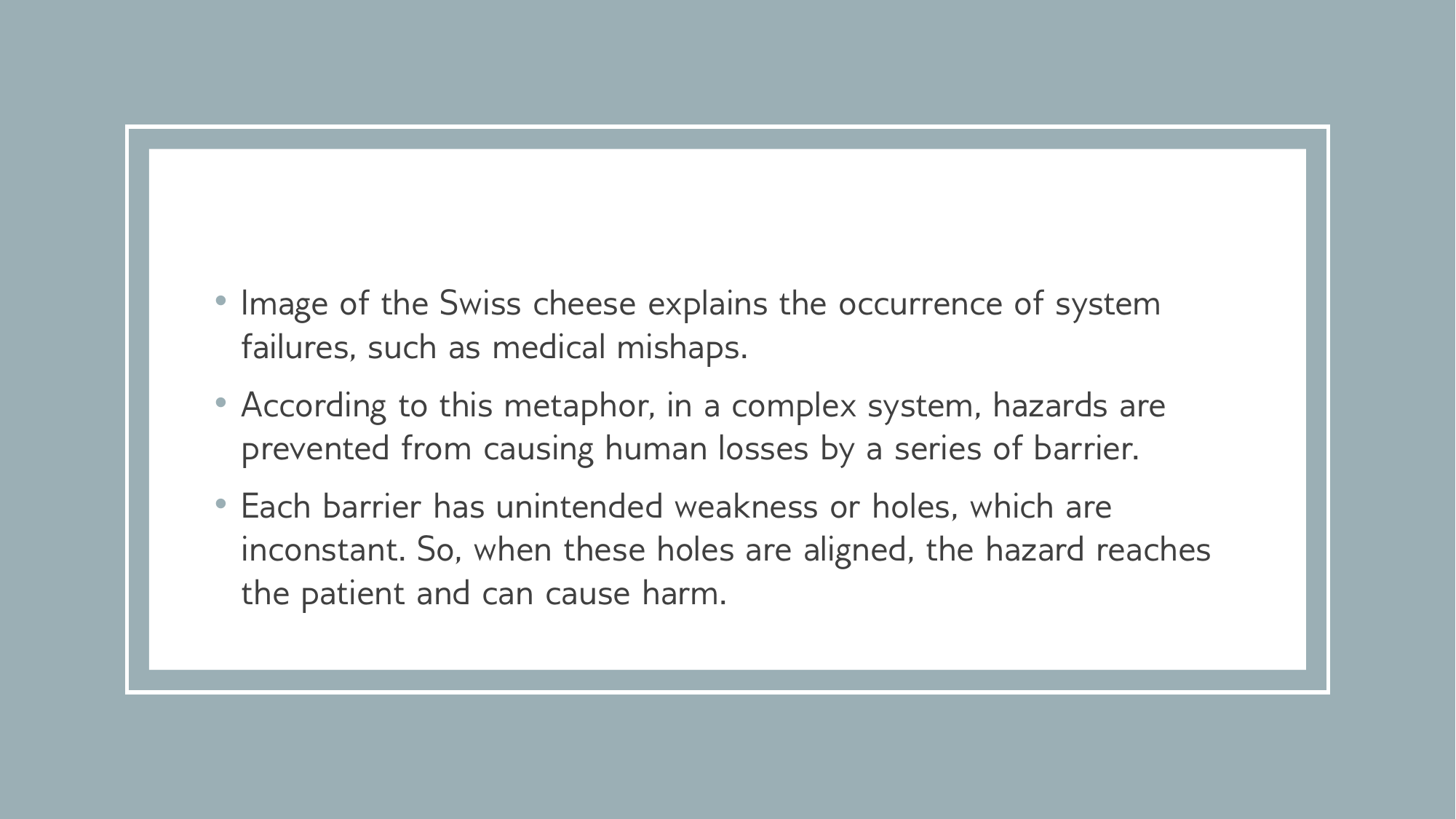

Image of the Swiss cheese explains the occurrence of system failures, such as medical mishaps.
According to this metaphor, in a complex system, hazards are prevented from causing human losses by a series of barrier.
Each barrier has unintended weakness or holes, which are inconstant. So, when these holes are aligned, the hazard reaches the patient and can cause harm.